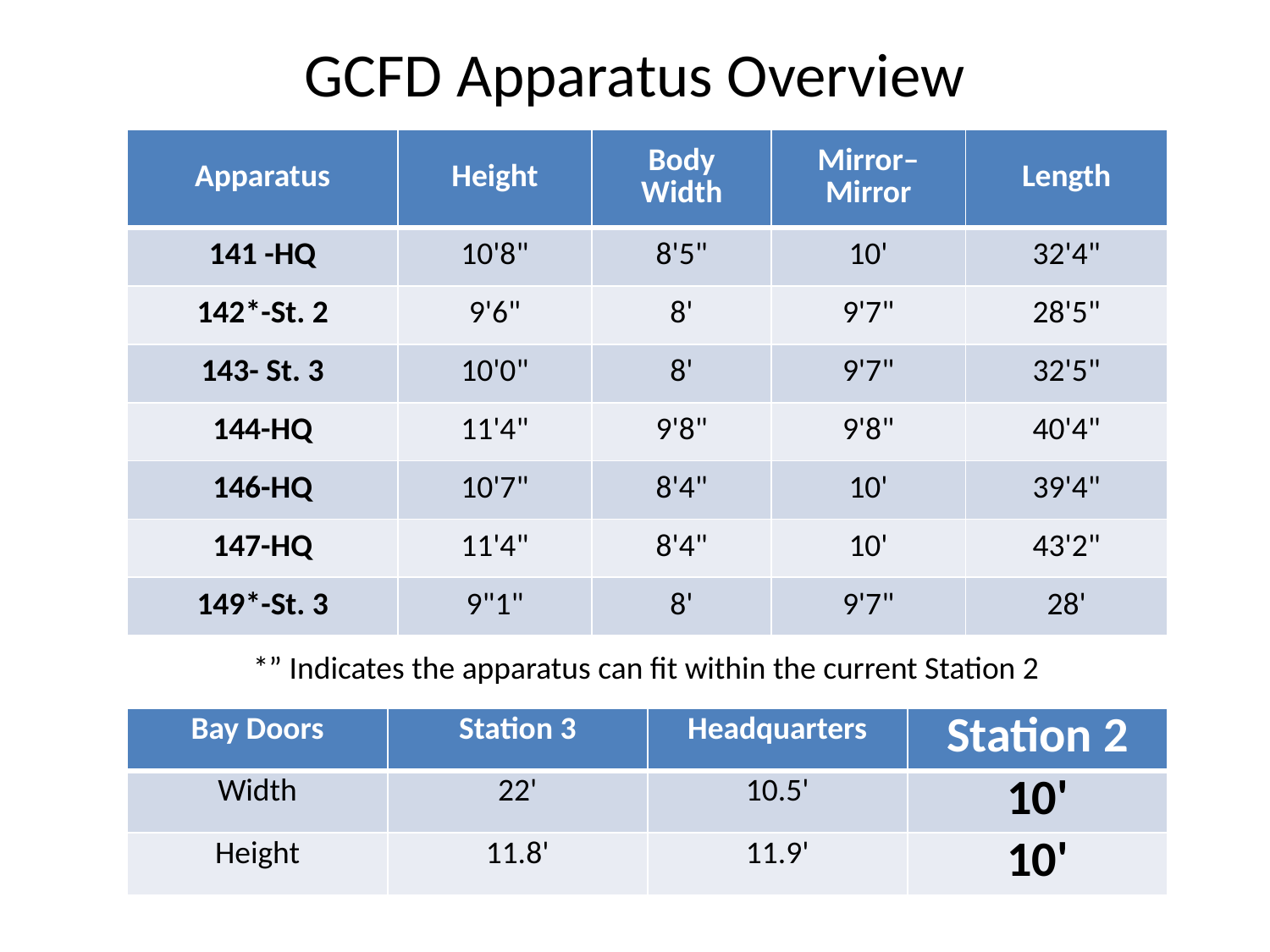

# GCFD Apparatus Overview
| Apparatus | Height | Body Width | Mirror–Mirror | Length |
| --- | --- | --- | --- | --- |
| 141 -HQ | 10'8" | 8'5" | 10' | 32'4" |
| 142\*-St. 2 | 9'6" | 8' | 9'7" | 28'5" |
| 143- St. 3 | 10'0" | 8' | 9'7" | 32'5" |
| 144-HQ | 11'4" | 9'8" | 9'8" | 40'4" |
| 146-HQ | 10'7" | 8'4" | 10' | 39'4" |
| 147-HQ | 11'4" | 8'4" | 10' | 43'2" |
| 149\*-St. 3 | 9"1" | 8' | 9'7" | 28' |
“*” Indicates the apparatus can fit within the current Station 2
| Bay Doors | Station 3 | Headquarters | Station 2 |
| --- | --- | --- | --- |
| Width | 22' | 10.5' | 10' |
| Height | 11.8' | 11.9' | 10' |